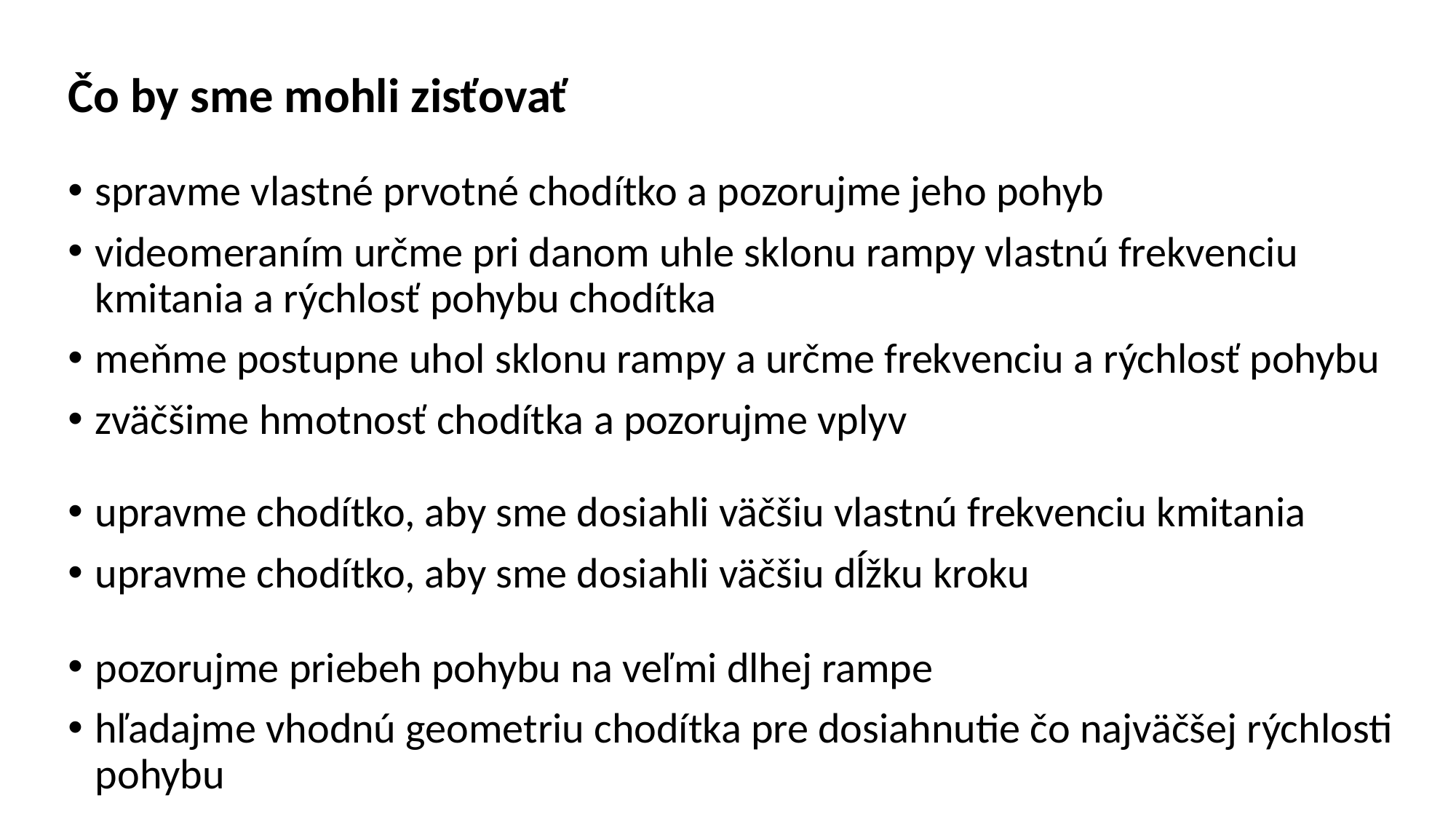

# Čo by sme mohli zisťovať
spravme vlastné prvotné chodítko a pozorujme jeho pohyb
videomeraním určme pri danom uhle sklonu rampy vlastnú frekvenciu kmitania a rýchlosť pohybu chodítka
meňme postupne uhol sklonu rampy a určme frekvenciu a rýchlosť pohybu
zväčšime hmotnosť chodítka a pozorujme vplyv

upravme chodítko, aby sme dosiahli väčšiu vlastnú frekvenciu kmitania
upravme chodítko, aby sme dosiahli väčšiu dĺžku kroku

pozorujme priebeh pohybu na veľmi dlhej rampe
hľadajme vhodnú geometriu chodítka pre dosiahnutie čo najväčšej rýchlosti pohybu